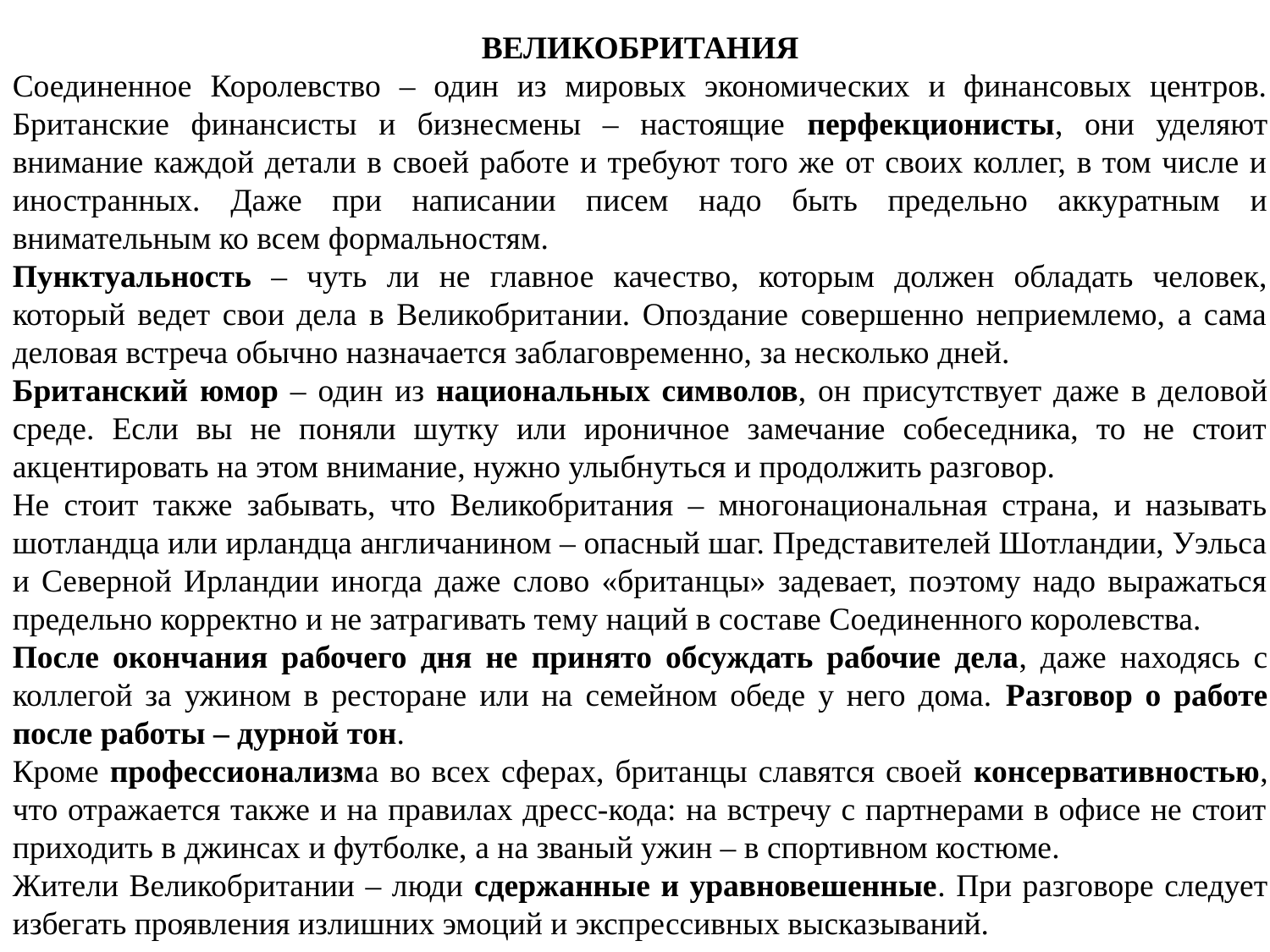

ВЕЛИКОБРИТАНИЯ
Соединенное Королевство – один из мировых экономических и финансовых центров. Британские финансисты и бизнесмены – настоящие перфекционисты, они уделяют внимание каждой детали в своей работе и требуют того же от своих коллег, в том числе и иностранных. Даже при написании писем надо быть предельно аккуратным и внимательным ко всем формальностям.
Пунктуальность – чуть ли не главное качество, которым должен обладать человек, который ведет свои дела в Великобритании. Опоздание совершенно неприемлемо, а сама деловая встреча обычно назначается заблаговременно, за несколько дней.
Британский юмор – один из национальных символов, он присутствует даже в деловой среде. Если вы не поняли шутку или ироничное замечание собеседника, то не стоит акцентировать на этом внимание, нужно улыбнуться и продолжить разговор.
Не стоит также забывать, что Великобритания – многонациональная страна, и называть шотландца или ирландца англичанином – опасный шаг. Представителей Шотландии, Уэльса и Северной Ирландии иногда даже слово «британцы» задевает, поэтому надо выражаться предельно корректно и не затрагивать тему наций в составе Соединенного королевства.
После окончания рабочего дня не принято обсуждать рабочие дела, даже находясь с коллегой за ужином в ресторане или на семейном обеде у него дома. Разговор о работе после работы – дурной тон.
Кроме профессионализма во всех сферах, британцы славятся своей консервативностью, что отражается также и на правилах дресс-кода: на встречу с партнерами в офисе не стоит приходить в джинсах и футболке, а на званый ужин – в спортивном костюме.
Жители Великобритании – люди сдержанные и уравновешенные. При разговоре следует избегать проявления излишних эмоций и экспрессивных высказываний.